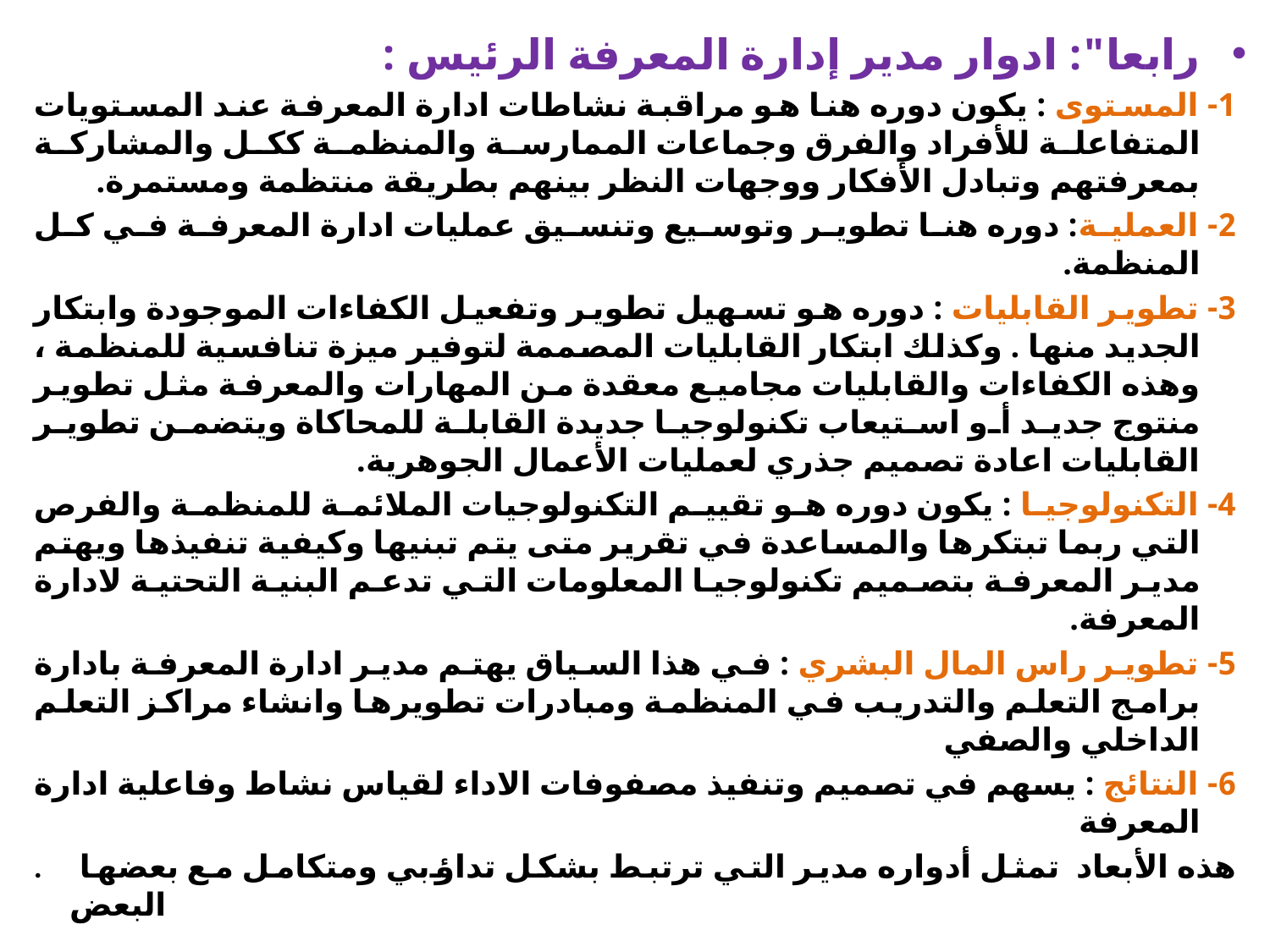

رابعا": ادوار مدير إدارة المعرفة الرئيس :
1- المستوى : يكون دوره هنا هو مراقبة نشاطات ادارة المعرفة عند المستويات المتفاعلة للأفراد والفرق وجماعات الممارسة والمنظمة ككل والمشاركة بمعرفتهم وتبادل الأفكار ووجهات النظر بينهم بطريقة منتظمة ومستمرة.
2- العملية: دوره هنا تطوير وتوسيع وتنسيق عمليات ادارة المعرفة في كل المنظمة.
3- تطوير القابليات : دوره هو تسهيل تطوير وتفعيل الكفاءات الموجودة وابتكار الجديد منها . وكذلك ابتكار القابليات المصممة لتوفير ميزة تنافسية للمنظمة ، وهذه الكفاءات والقابليات مجاميع معقدة من المهارات والمعرفة مثل تطوير منتوج جديد أو استيعاب تكنولوجيا جديدة القابلة للمحاكاة ويتضمن تطوير القابليات اعادة تصميم جذري لعمليات الأعمال الجوهرية.
4- التكنولوجيا : يكون دوره هو تقييم التكنولوجيات الملائمة للمنظمة والفرص التي ربما تبتكرها والمساعدة في تقرير متى يتم تبنيها وكيفية تنفيذها ويهتم مدير المعرفة بتصميم تكنولوجيا المعلومات التي تدعم البنية التحتية لادارة المعرفة.
5- تطوير راس المال البشري : في هذا السياق يهتم مدير ادارة المعرفة بادارة برامج التعلم والتدريب في المنظمة ومبادرات تطويرها وانشاء مراكز التعلم الداخلي والصفي
6- النتائج : يسهم في تصميم وتنفيذ مصفوفات الاداء لقياس نشاط وفاعلية ادارة المعرفة
.   هذه الأبعاد  تمثل أدواره مدير التي ترتبط بشكل تداؤبي ومتكامل مع بعضها البعض